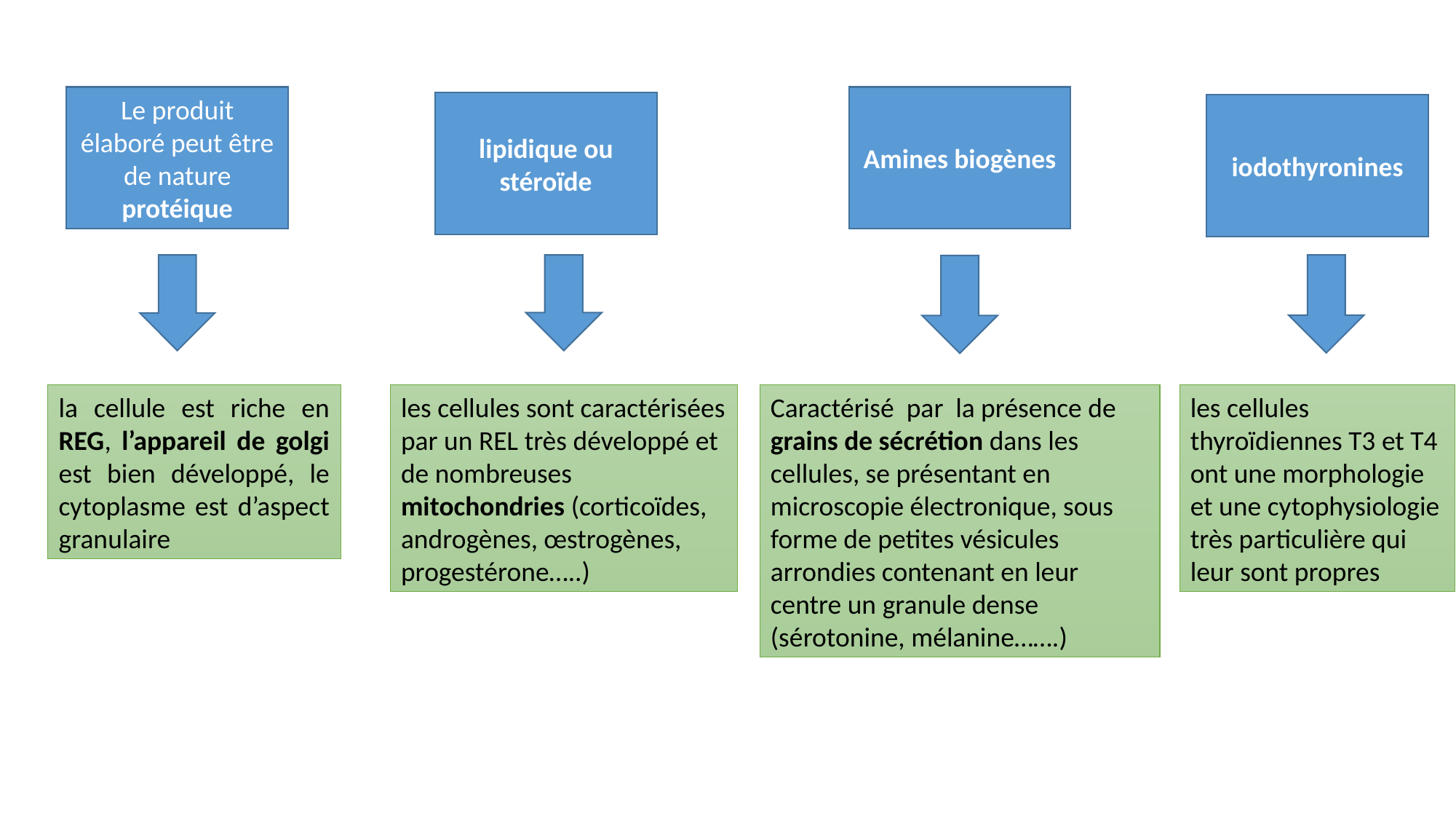

Le produit élaboré peut être de nature protéique
Amines biogènes
lipidique ou stéroïde
iodothyronines

la cellule est riche en REG, l’appareil de golgi est bien développé, le cytoplasme est d’aspect granulaire
les cellules sont caractérisées par un REL très développé et de nombreuses mitochondries (corticoïdes, androgènes, œstrogènes, progestérone…..)
Caractérisé  par  la présence de grains de sécrétion dans les cellules, se présentant en microscopie électronique, sous forme de petites vésicules arrondies contenant en leur centre un granule dense (sérotonine, mélanine…….)
les cellules thyroïdiennes T3 et T4 ont une morphologie et une cytophysiologie très particulière qui leur sont propres